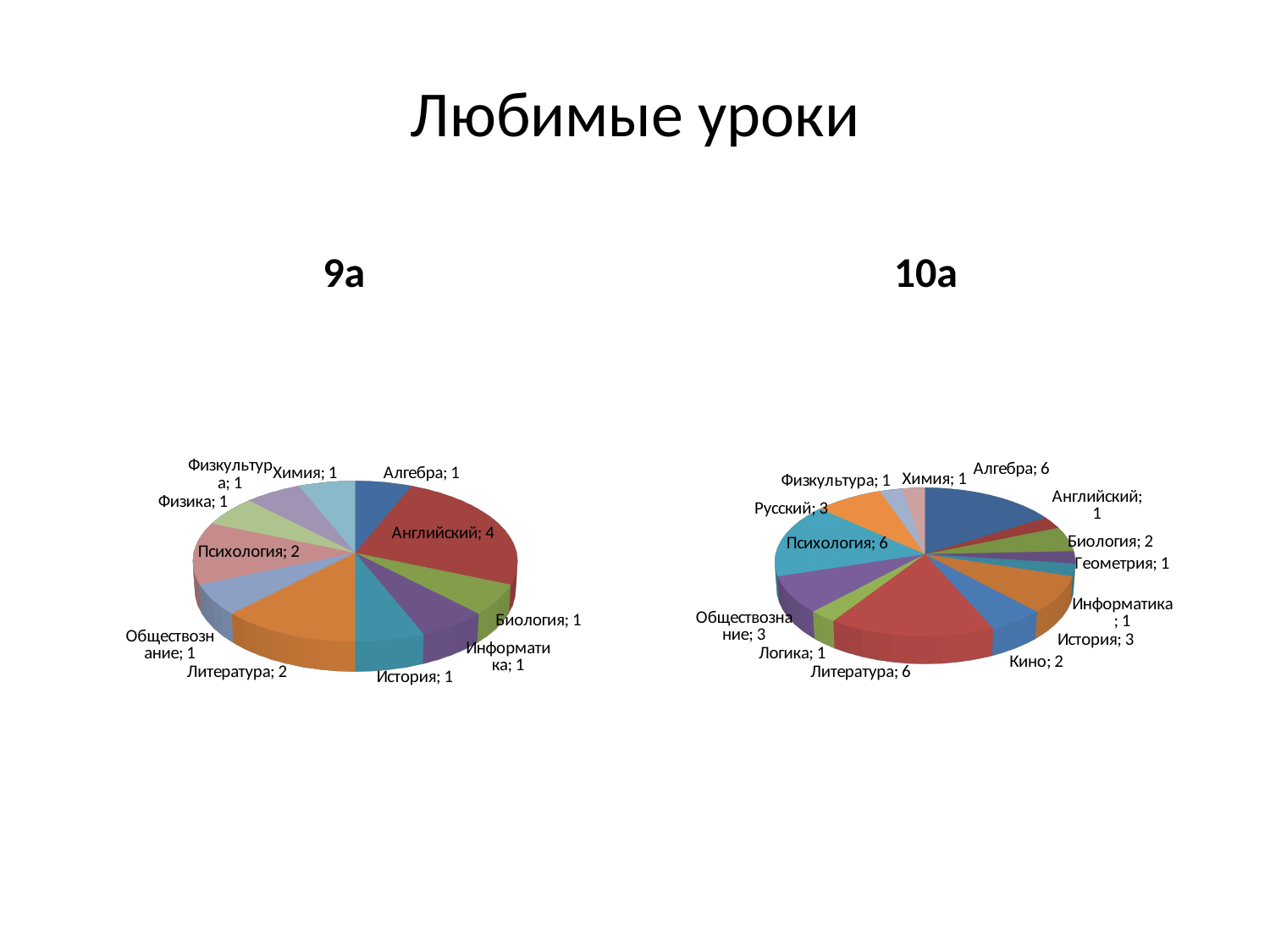

# Любимые уроки
9а
10а

[unsupported chart]

[unsupported chart]